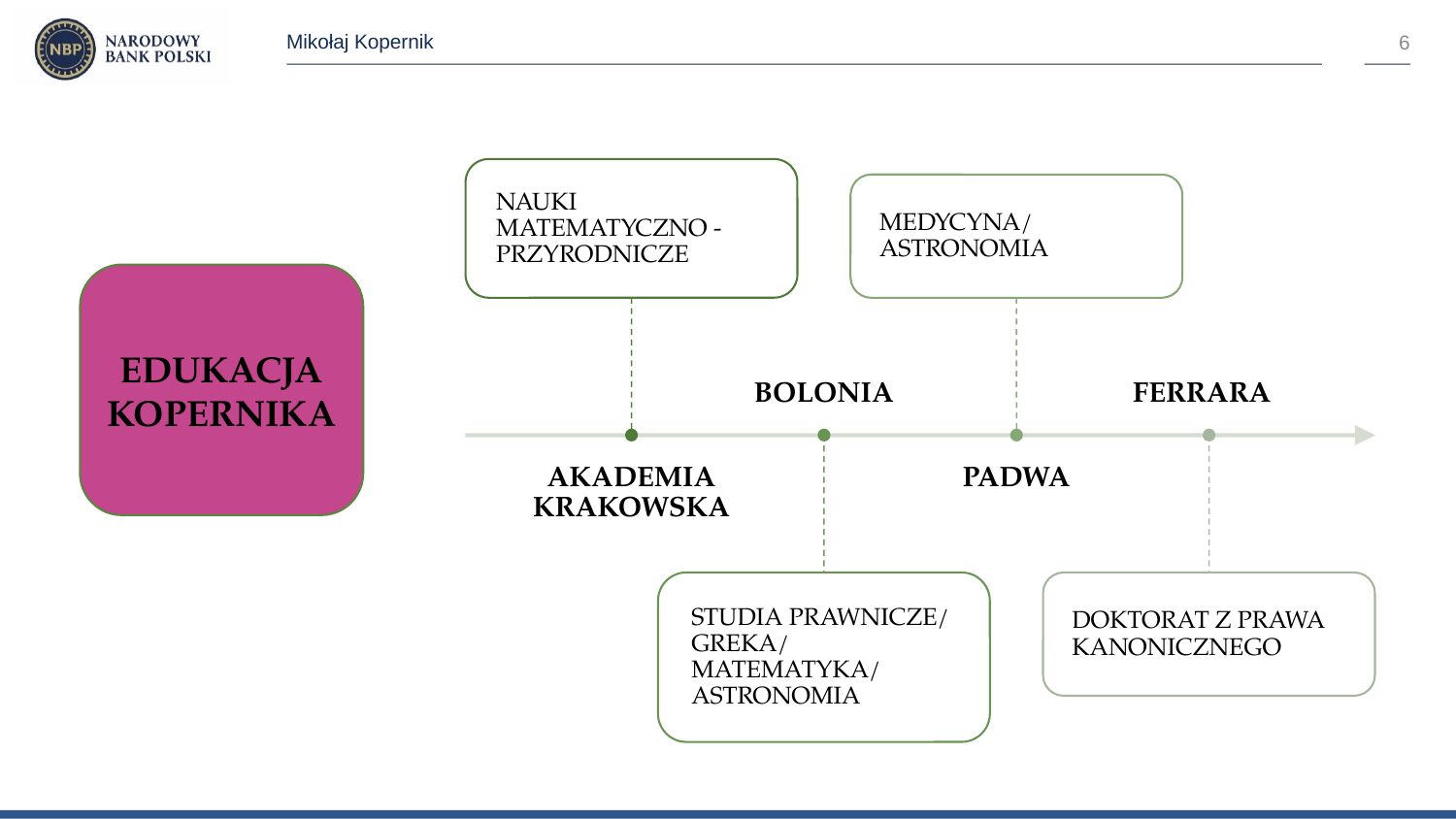

Mikołaj Kopernik
6
AKADEMIA KRAKOWSKA
NAUKI MATEMATYCZNO - PRZYRODNICZE
BOLONIA
STUDIA PRAWNICZE/ GREKA/ MATEMATYKA/ ASTRONOMIA
PADWA
MEDYCYNA/ ASTRONOMIA
FERRARA
DOKTORAT Z PRAWA KANONICZNEGO
EDUKACJA KOPERNIKA